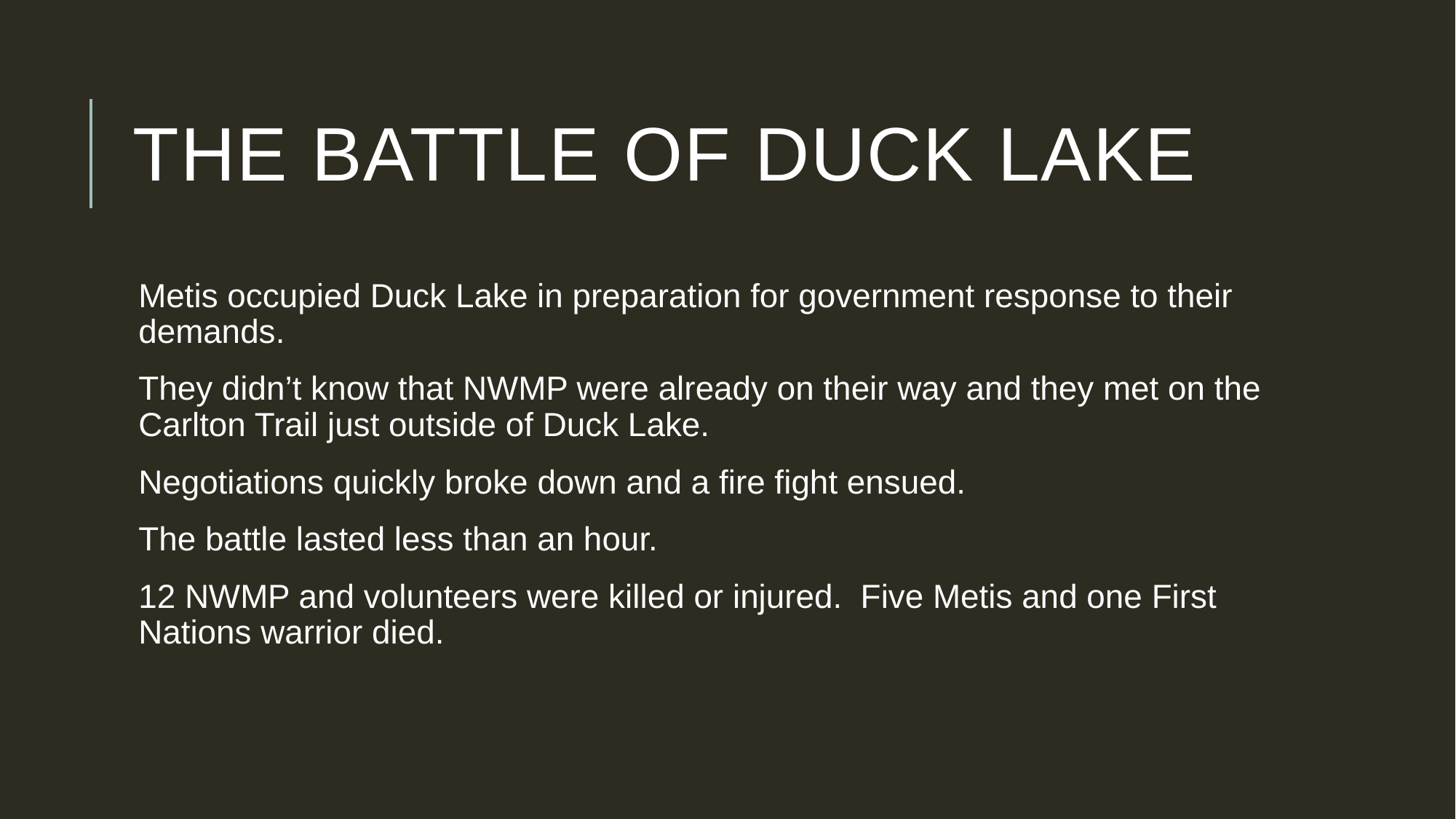

# The Battle of duck lake
Metis occupied Duck Lake in preparation for government response to their demands.
They didn’t know that NWMP were already on their way and they met on the Carlton Trail just outside of Duck Lake.
Negotiations quickly broke down and a fire fight ensued.
The battle lasted less than an hour.
12 NWMP and volunteers were killed or injured.  Five Metis and one First Nations warrior died.